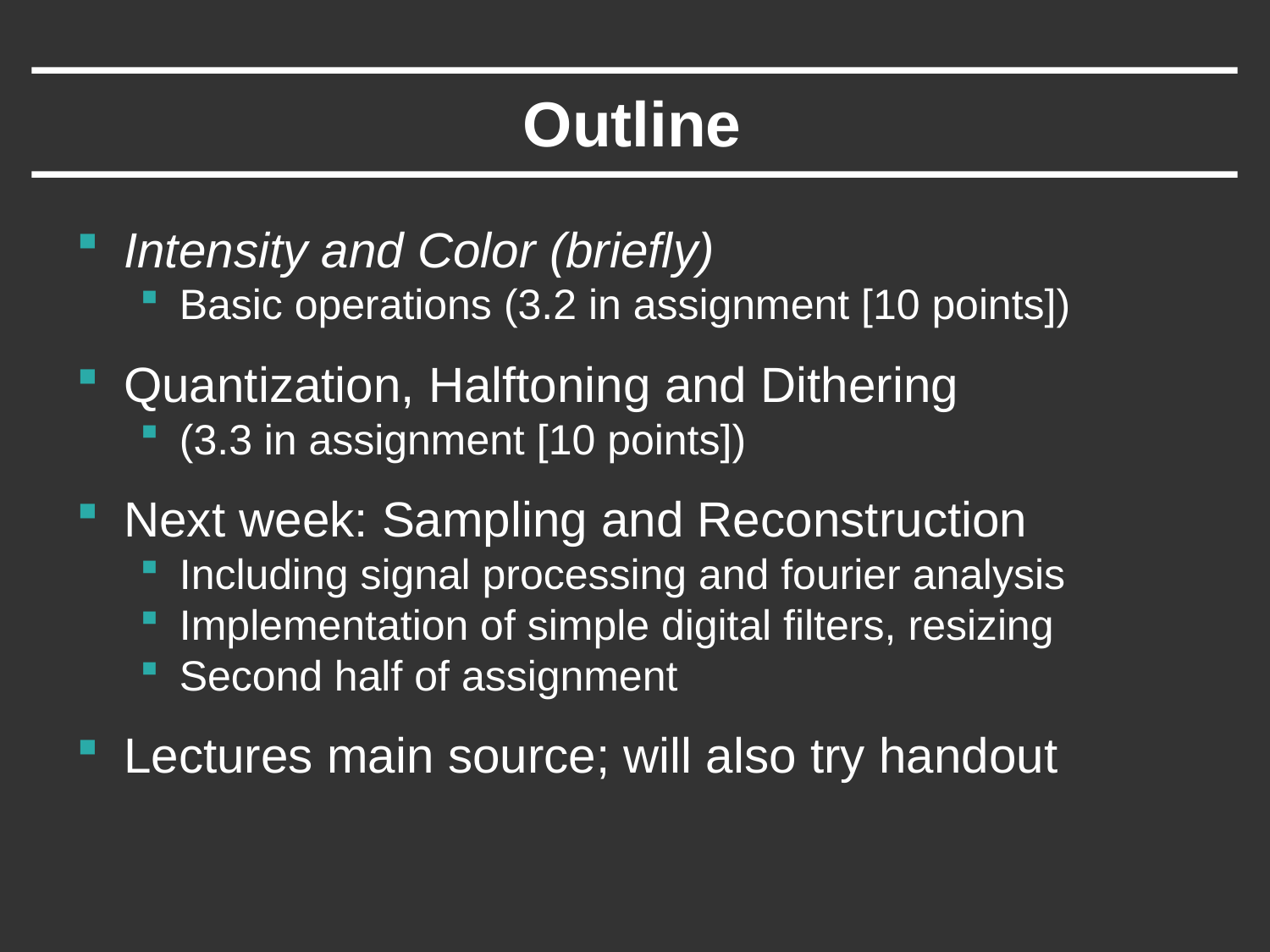

# Outline
Intensity and Color (briefly)
Basic operations (3.2 in assignment [10 points])
Quantization, Halftoning and Dithering
(3.3 in assignment [10 points])
Next week: Sampling and Reconstruction
Including signal processing and fourier analysis
Implementation of simple digital filters, resizing
Second half of assignment
Lectures main source; will also try handout